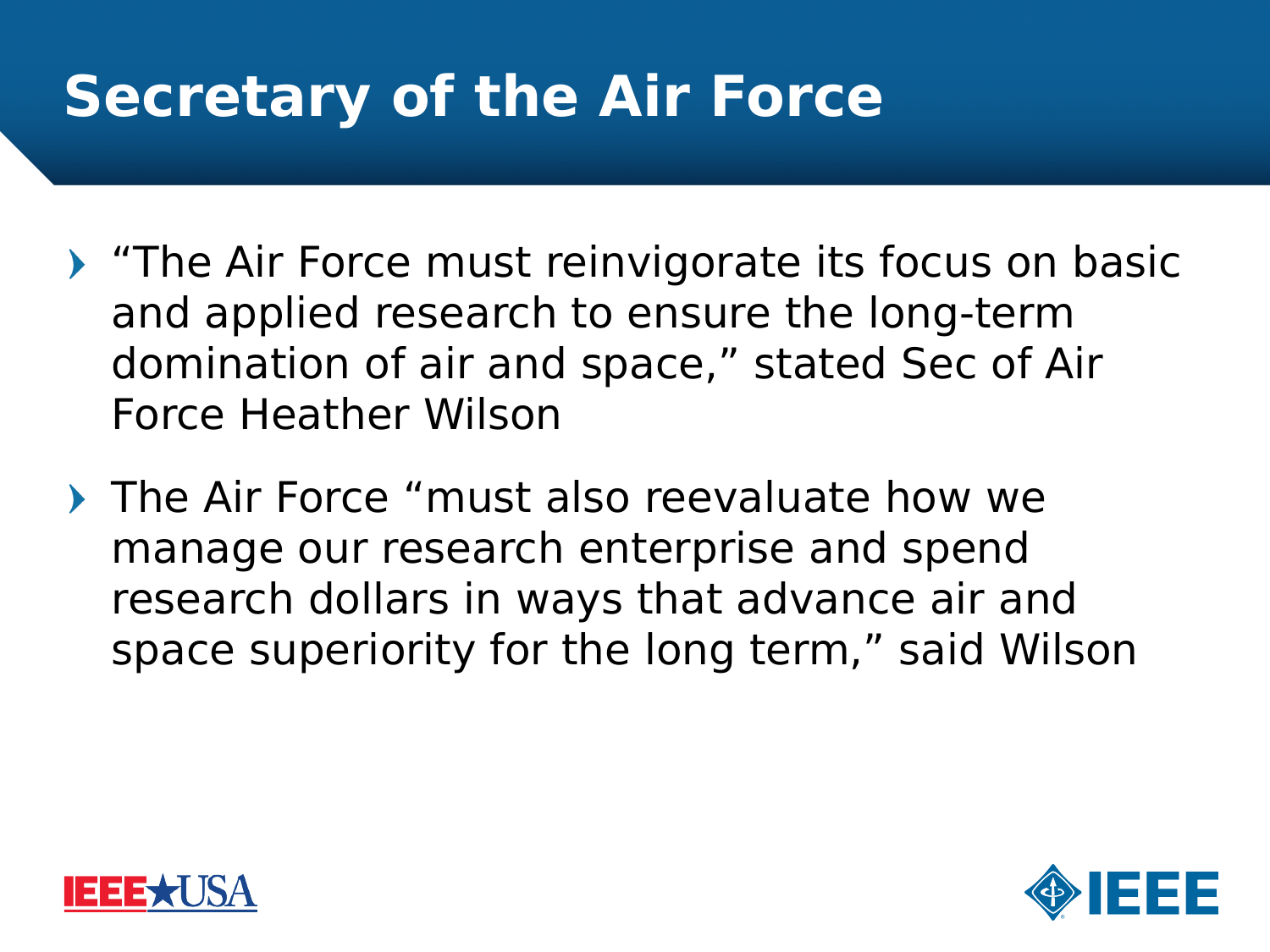

# Secretary of the Air Force
“The Air Force must reinvigorate its focus on basic and applied research to ensure the long-term domination of air and space,” stated Sec of Air Force Heather Wilson
The Air Force “must also reevaluate how we manage our research enterprise and spend research dollars in ways that advance air and space superiority for the long term,” said Wilson